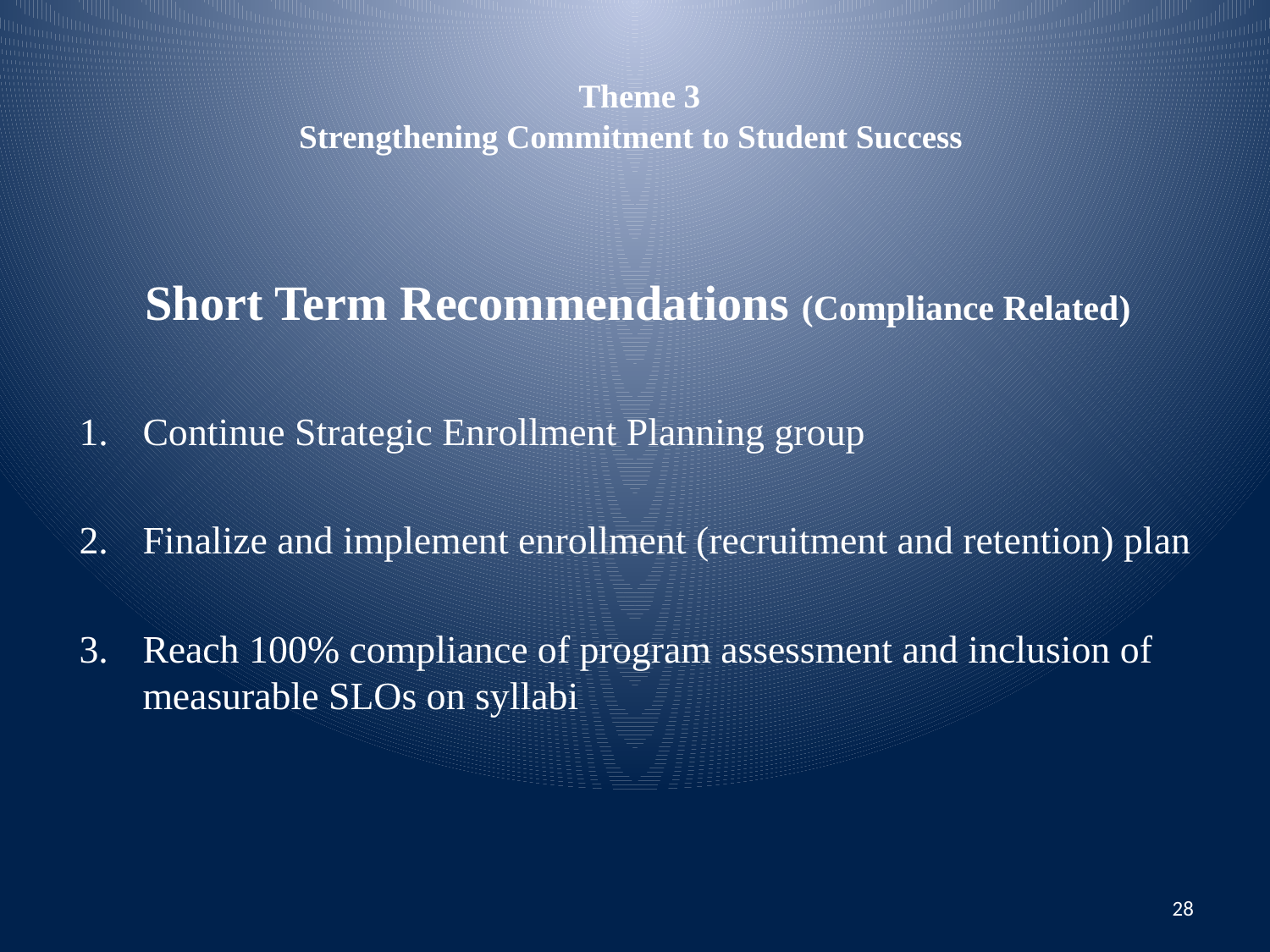

# Theme 3 Strengthening Commitment to Student Success
Short Term Recommendations (Compliance Related)

Continue Strategic Enrollment Planning group

Finalize and implement enrollment (recruitment and retention) plan

Reach 100% compliance of program assessment and inclusion of measurable SLOs on syllabi

28